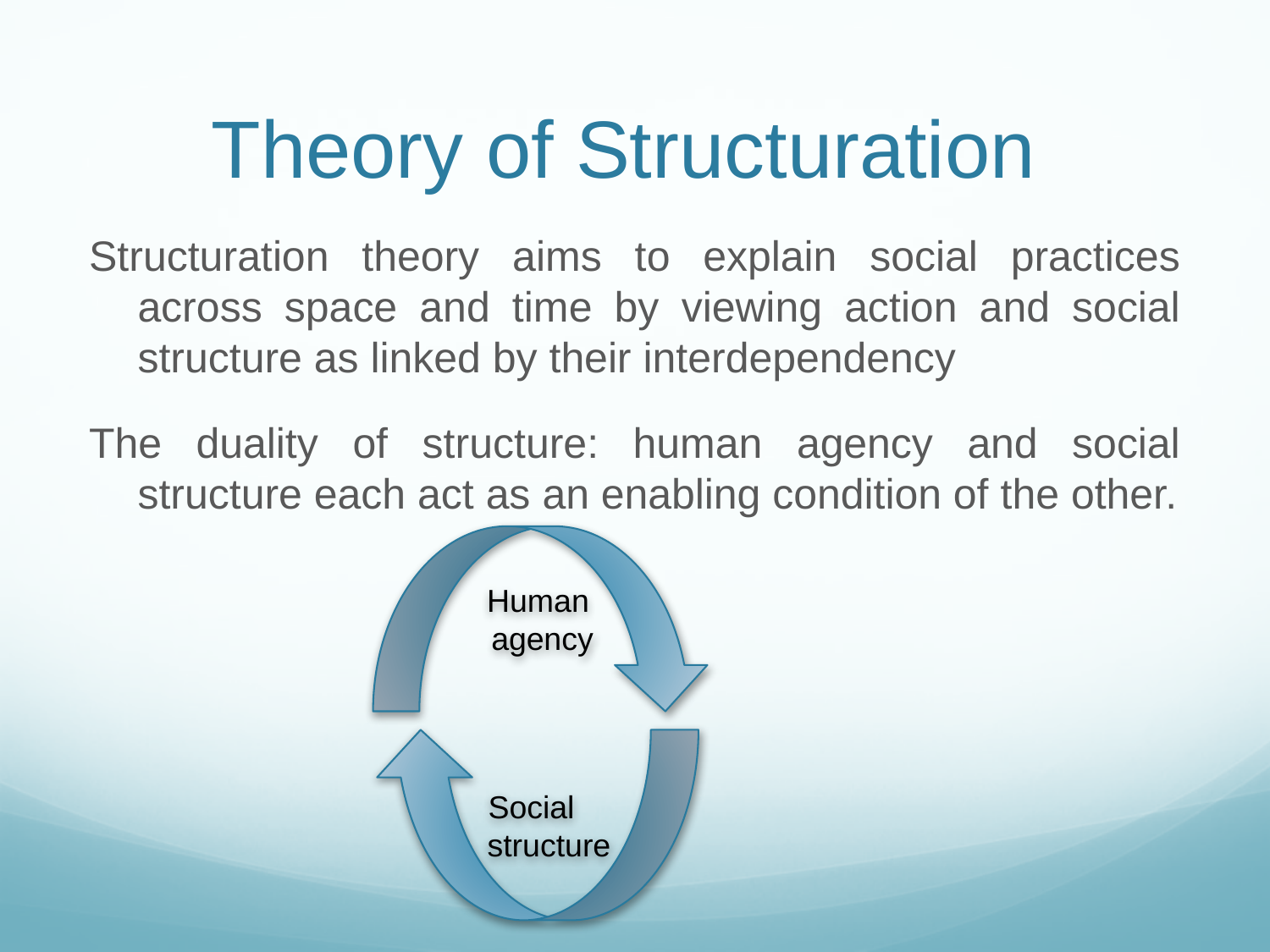

# Theory of Structuration
Structuration theory aims to explain social practices across space and time by viewing action and social structure as linked by their interdependency
The duality of structure: human agency and social structure each act as an enabling condition of the other.
Human
agency
Social
   structure